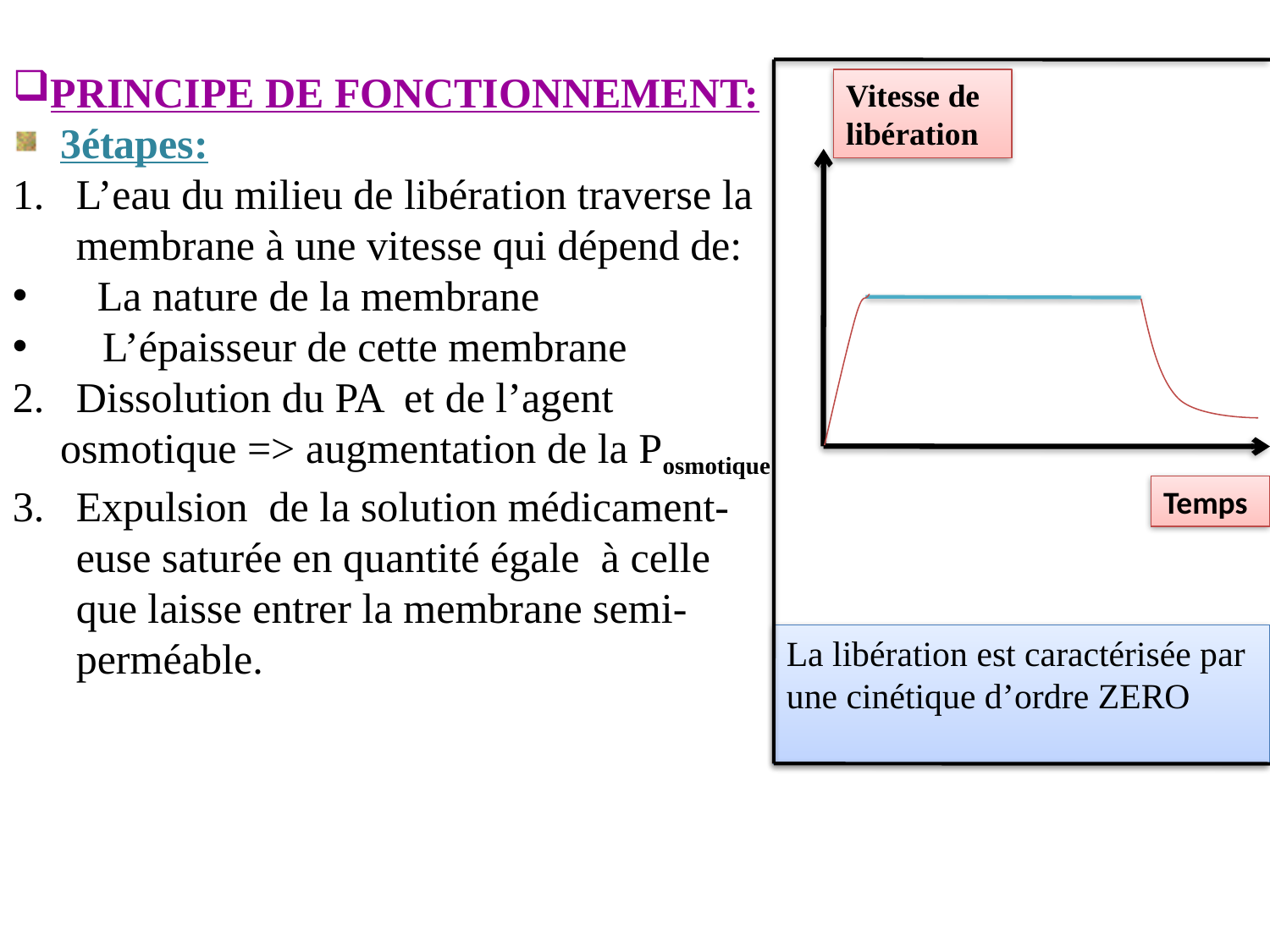

PRINCIPE DE FONCTIONNEMENT:
3étapes:
L’eau du milieu de libération traverse la membrane à une vitesse qui dépend de:
  La nature de la membrane
    L’épaisseur de cette membrane
2.   Dissolution du PA  et de l’agent osmotique => augmentation de la Posmotique
Expulsion  de la solution médicament-euse saturée en quantité égale  à celle
      que laisse entrer la membrane semi-perméable.
Vitesse de libération

Temps
La libération est caractérisée par une cinétique d’ordre ZERO